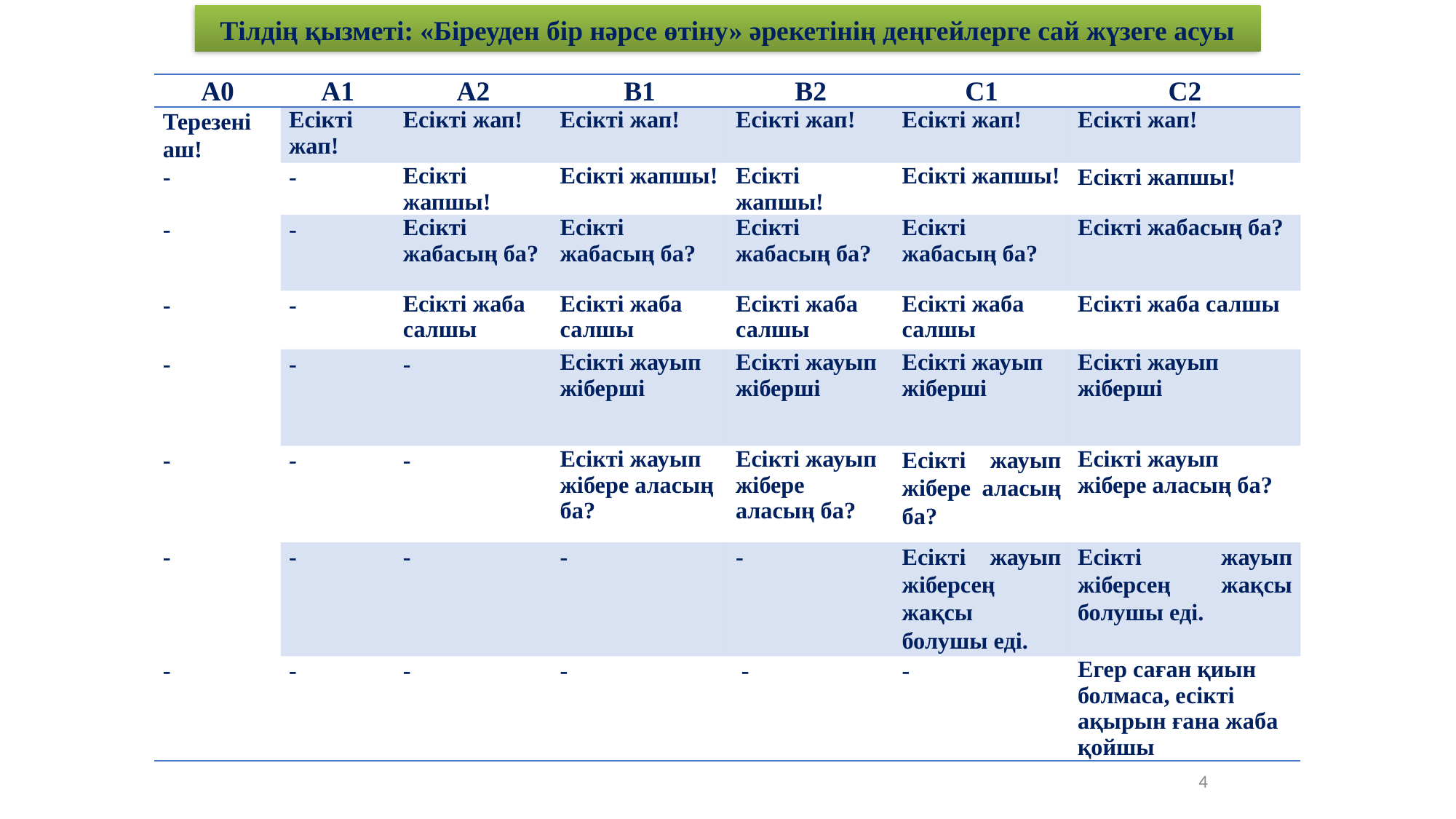

Тілдің қызметі: «Біреуден бір нәрсе өтіну» әрекетінің деңгейлерге сай жүзеге асуы
| A0 | A1 | A2 | B1 | B2 | C1 | C2 |
| --- | --- | --- | --- | --- | --- | --- |
| Терезені аш! | Есікті жап! | Есікті жап! | Есікті жап! | Есікті жап! | Есікті жап! | Есікті жап! |
| - | - | Есікті жапшы! | Есікті жапшы! | Есікті жапшы! | Есікті жапшы! | Есікті жапшы! |
| - | - | Есікті жабасың ба? | Есікті жабасың ба? | Есікті жабасың ба? | Есікті жабасың ба? | Есікті жабасың ба? |
| - | - | Есікті жаба салшы | Есікті жаба салшы | Есікті жаба салшы | Есікті жаба салшы | Есікті жаба салшы |
| - | - | - | Есікті жауып жіберші | Есікті жауып жіберші | Есікті жауып жіберші | Есікті жауып жіберші |
| - | - | - | Есікті жауып жібере аласың ба? | Есікті жауып жібере аласың ба? | Есікті жауып жібере аласың ба? | Есікті жауып жібере аласың ба? |
| - | - | - | - | - | Есікті жауып жіберсең жақсы болушы еді. | Есікті жауып жіберсең жақсы болушы еді. |
| - | - | - | - | - | - | Егер саған қиын болмаса, есікті ақырын ғана жаба қойшы |
4